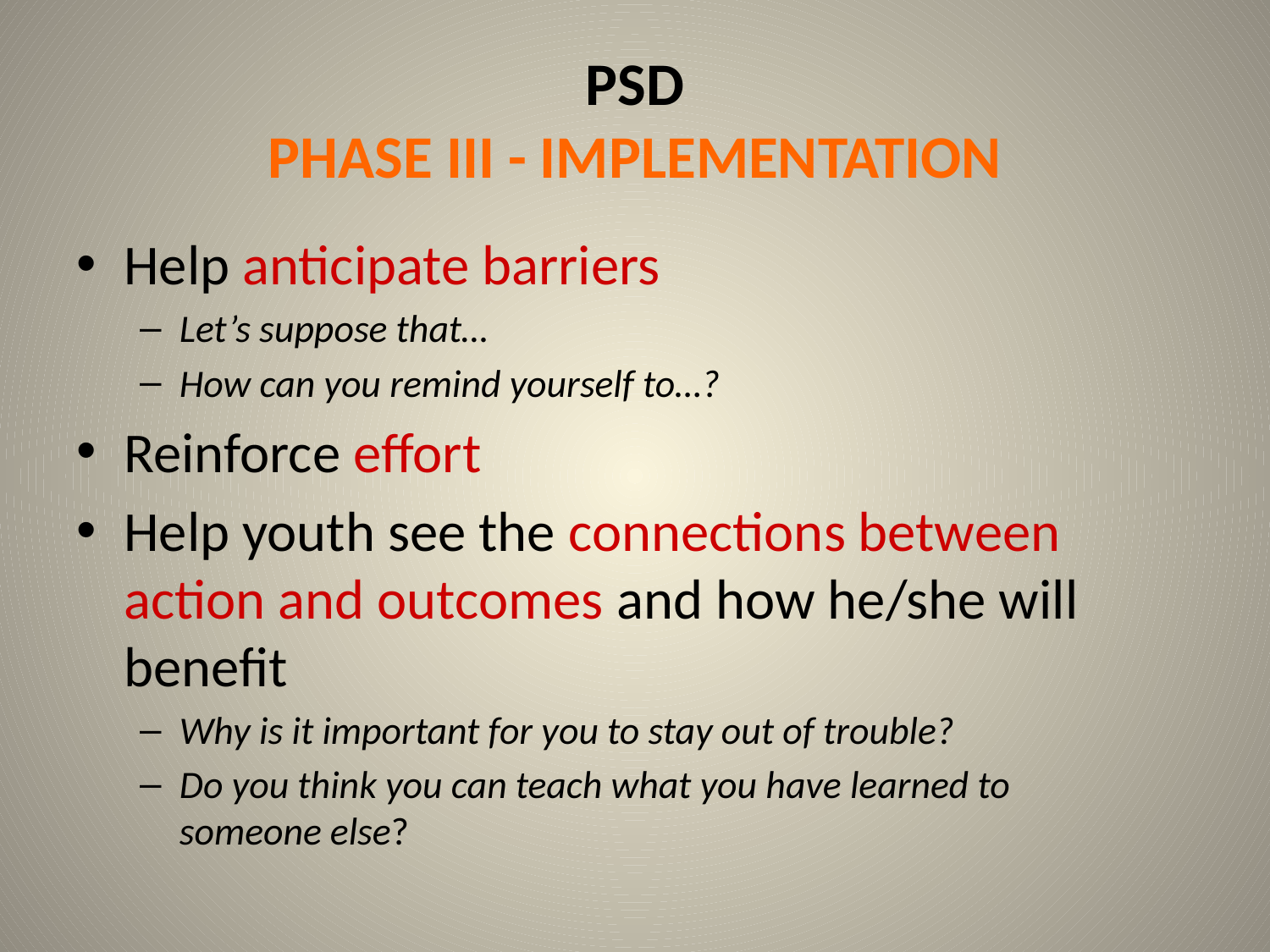

# PSD PHASE III - IMPLEMENTATION
Help anticipate barriers
Let’s suppose that…
How can you remind yourself to…?
Reinforce effort
Help youth see the connections between action and outcomes and how he/she will benefit
Why is it important for you to stay out of trouble?
Do you think you can teach what you have learned to someone else?